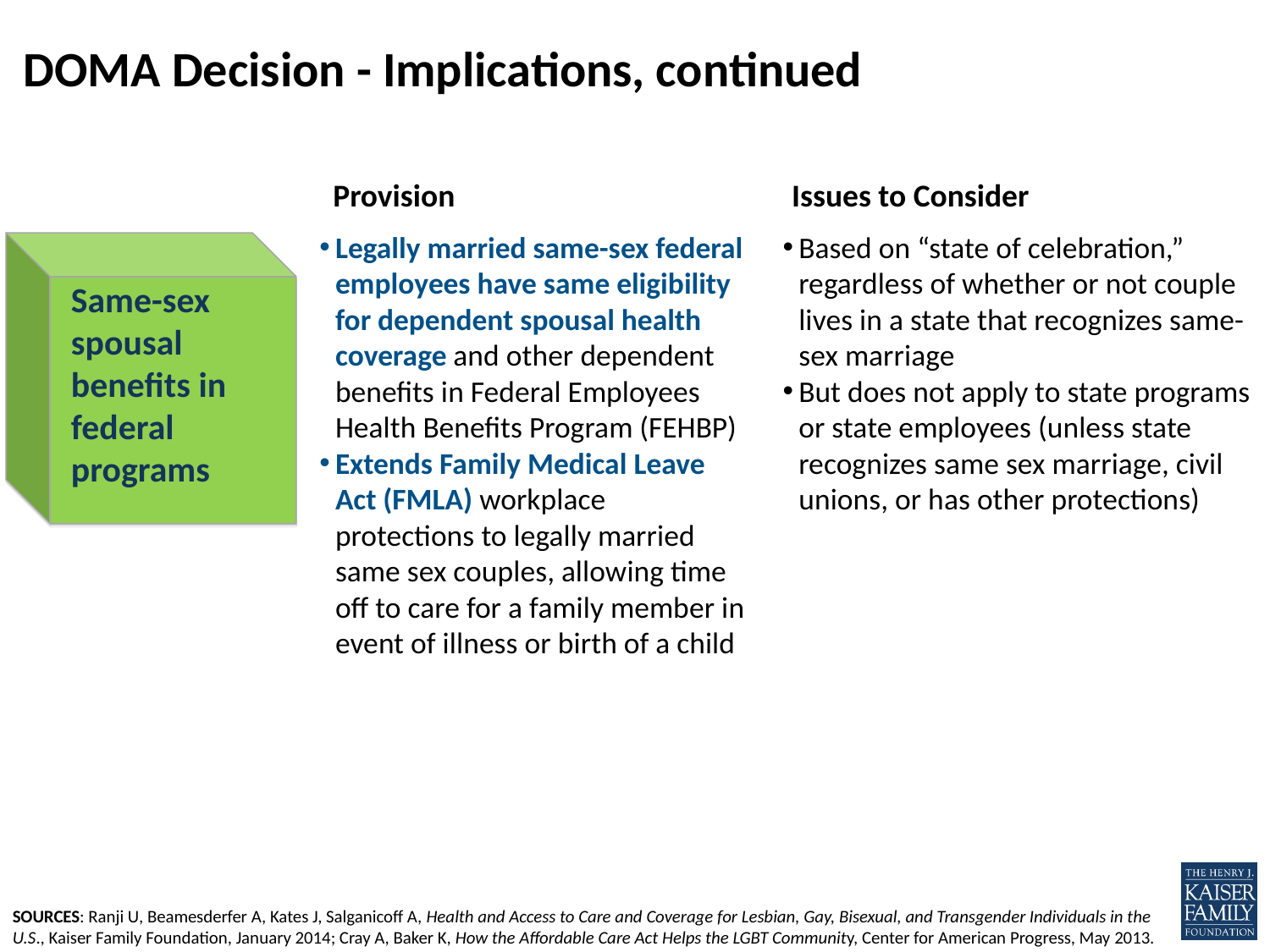

DOMA Decision - Implications, continued
Provision
Issues to Consider
Legally married same-sex federal employees have same eligibility for dependent spousal health coverage and other dependent benefits in Federal Employees Health Benefits Program (FEHBP)
Extends Family Medical Leave Act (FMLA) workplace protections to legally married same sex couples, allowing time off to care for a family member in event of illness or birth of a child
Based on “state of celebration,” regardless of whether or not couple lives in a state that recognizes same-sex marriage
But does not apply to state programs or state employees (unless state recognizes same sex marriage, civil unions, or has other protections)

Same-sex spousal benefits in federal programs
SOURCES: Ranji U, Beamesderfer A, Kates J, Salganicoff A, Health and Access to Care and Coverage for Lesbian, Gay, Bisexual, and Transgender Individuals in the U.S., Kaiser Family Foundation, January 2014; Cray A, Baker K, How the Affordable Care Act Helps the LGBT Community, Center for American Progress, May 2013.